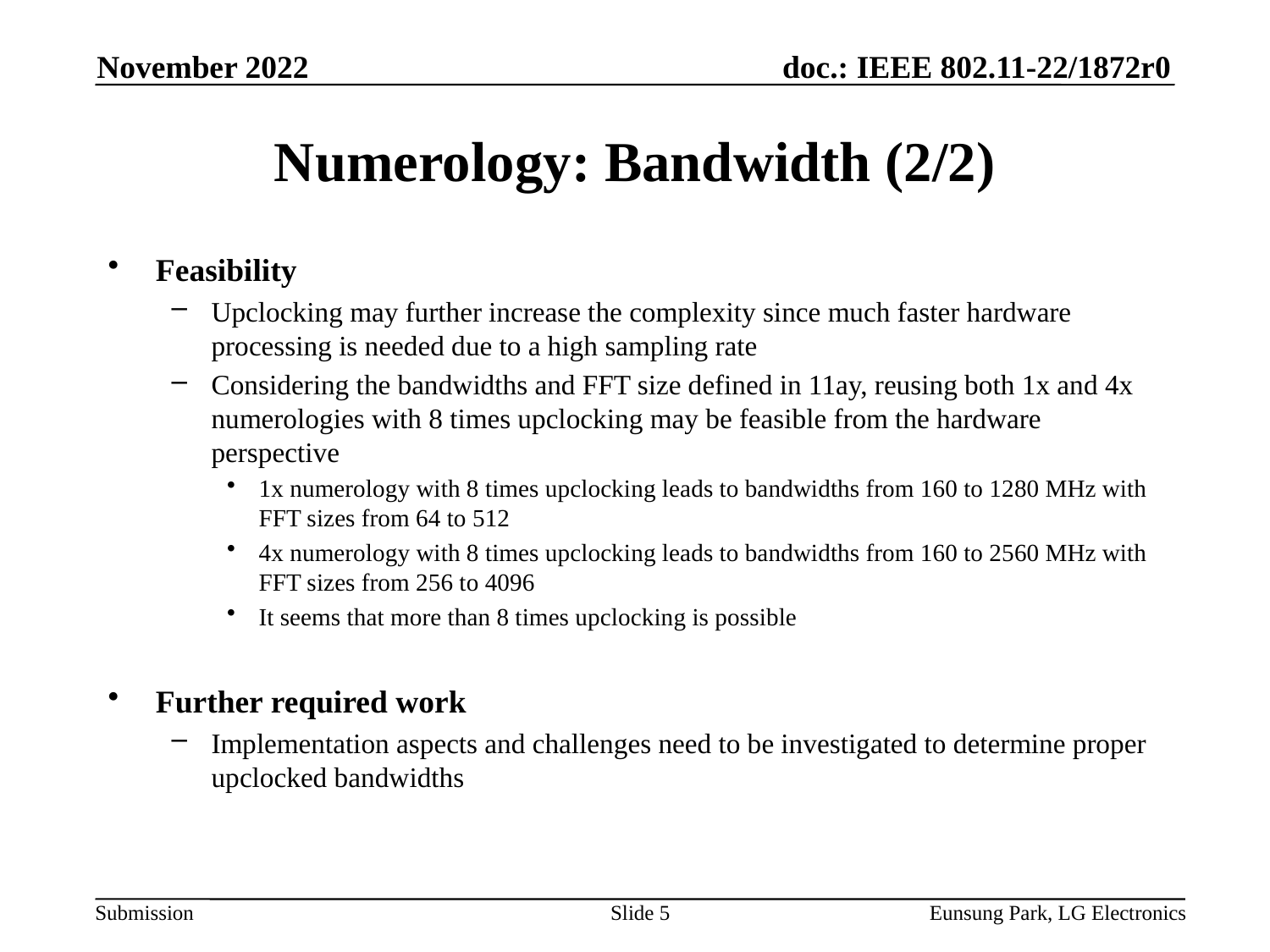

November 2022
# Numerology: Bandwidth (2/2)
Feasibility
Upclocking may further increase the complexity since much faster hardware processing is needed due to a high sampling rate
Considering the bandwidths and FFT size defined in 11ay, reusing both 1x and 4x numerologies with 8 times upclocking may be feasible from the hardware perspective
1x numerology with 8 times upclocking leads to bandwidths from 160 to 1280 MHz with FFT sizes from 64 to 512
4x numerology with 8 times upclocking leads to bandwidths from 160 to 2560 MHz with FFT sizes from 256 to 4096
It seems that more than 8 times upclocking is possible

Further required work
Implementation aspects and challenges need to be investigated to determine proper upclocked bandwidths
Slide 5
Eunsung Park, LG Electronics